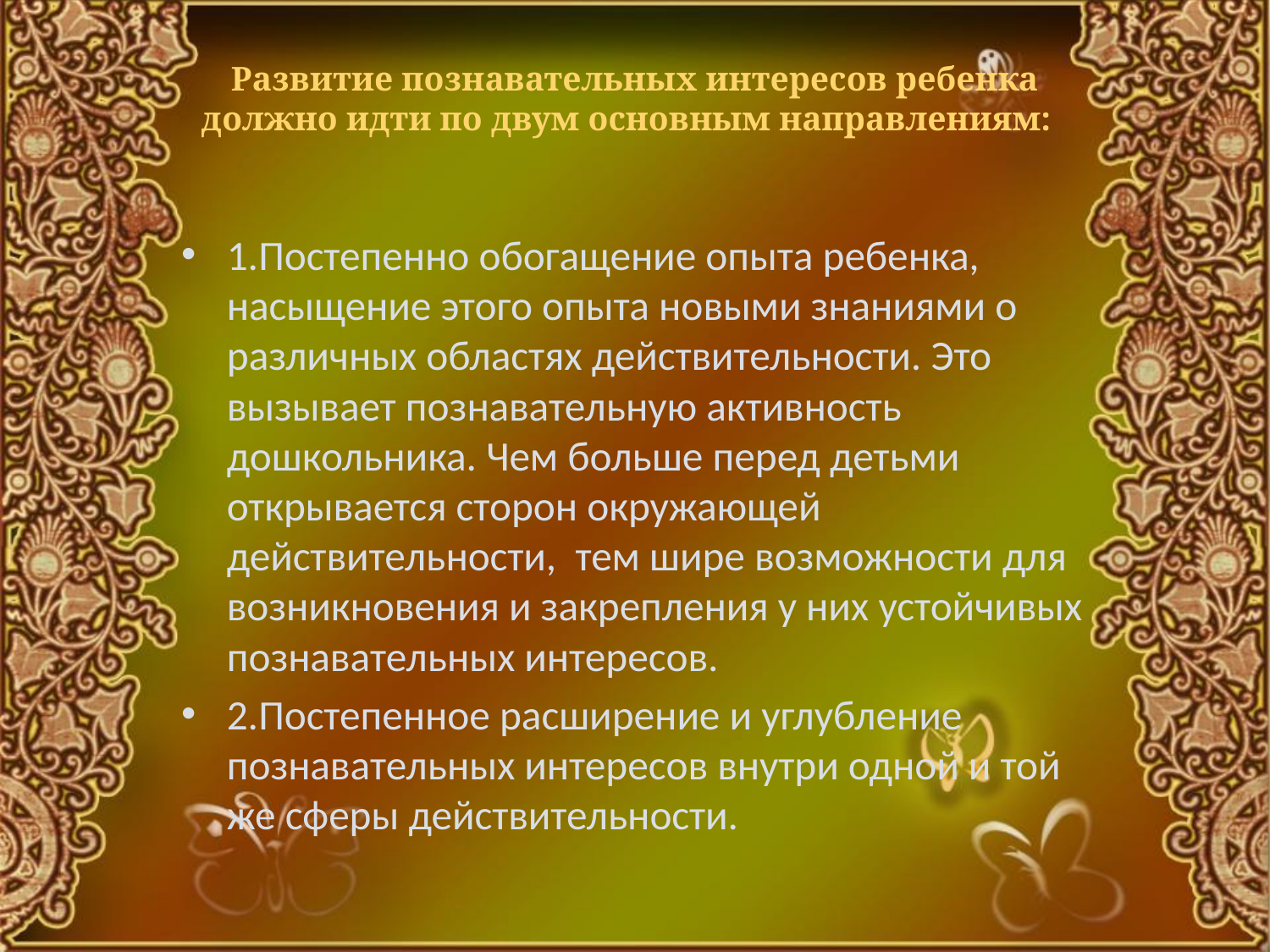

# Развитие познавательных интересов ребенка должно идти по двум основным направлениям:
1.Постепенно обогащение опыта ребенка, насыщение этого опыта новыми знаниями о различных областях действительности. Это вызывает познавательную активность дошкольника. Чем больше перед детьми открывается сторон окружающей действительности,  тем шире возможности для возникновения и закрепления у них устойчивых познавательных интересов.
2.Постепенное расширение и углубление познавательных интересов внутри одной и той же сферы действительности.